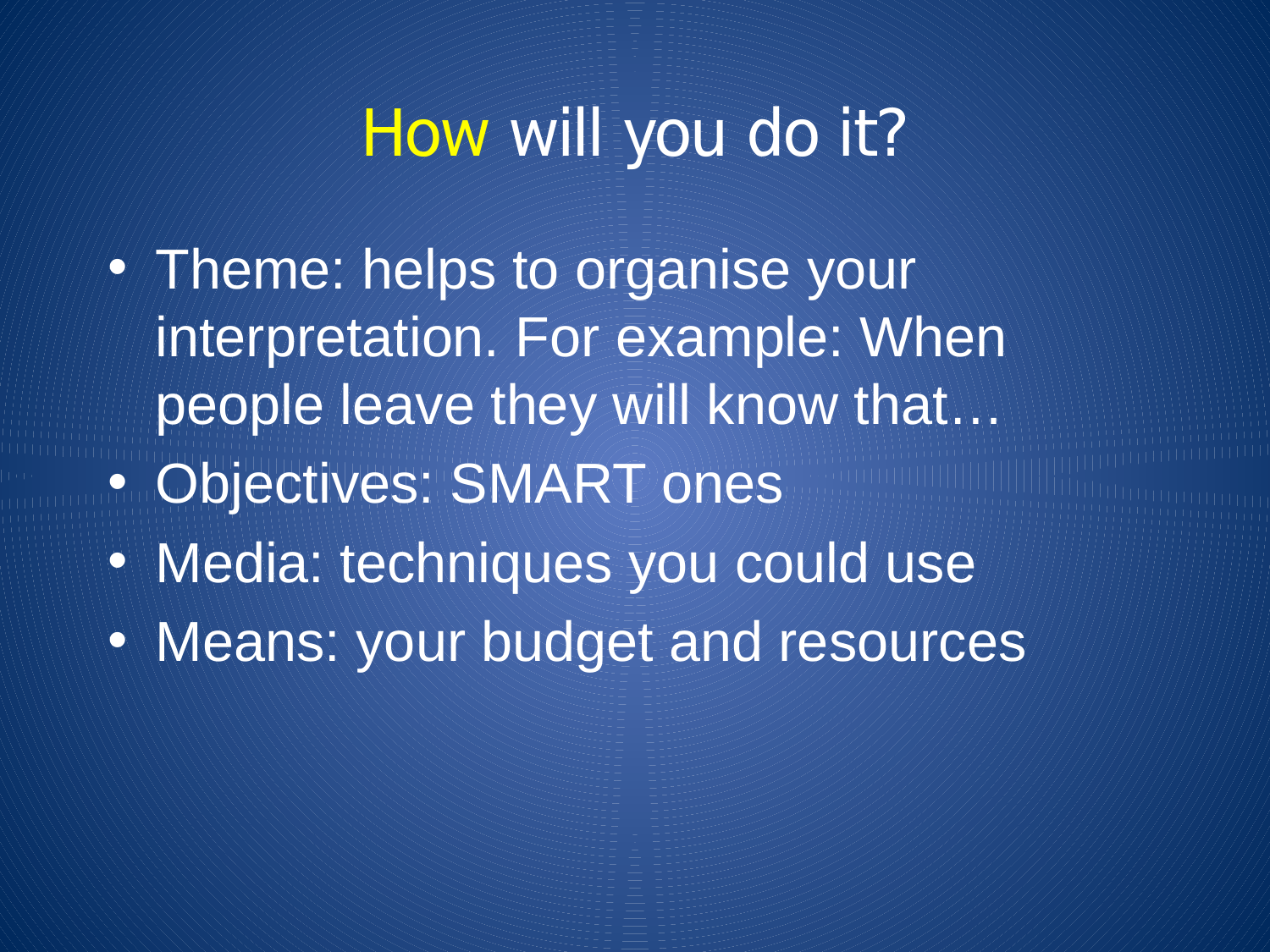

# How will you do it?
Theme: helps to organise your interpretation. For example: When people leave they will know that…
Objectives: SMART ones
Media: techniques you could use
Means: your budget and resources